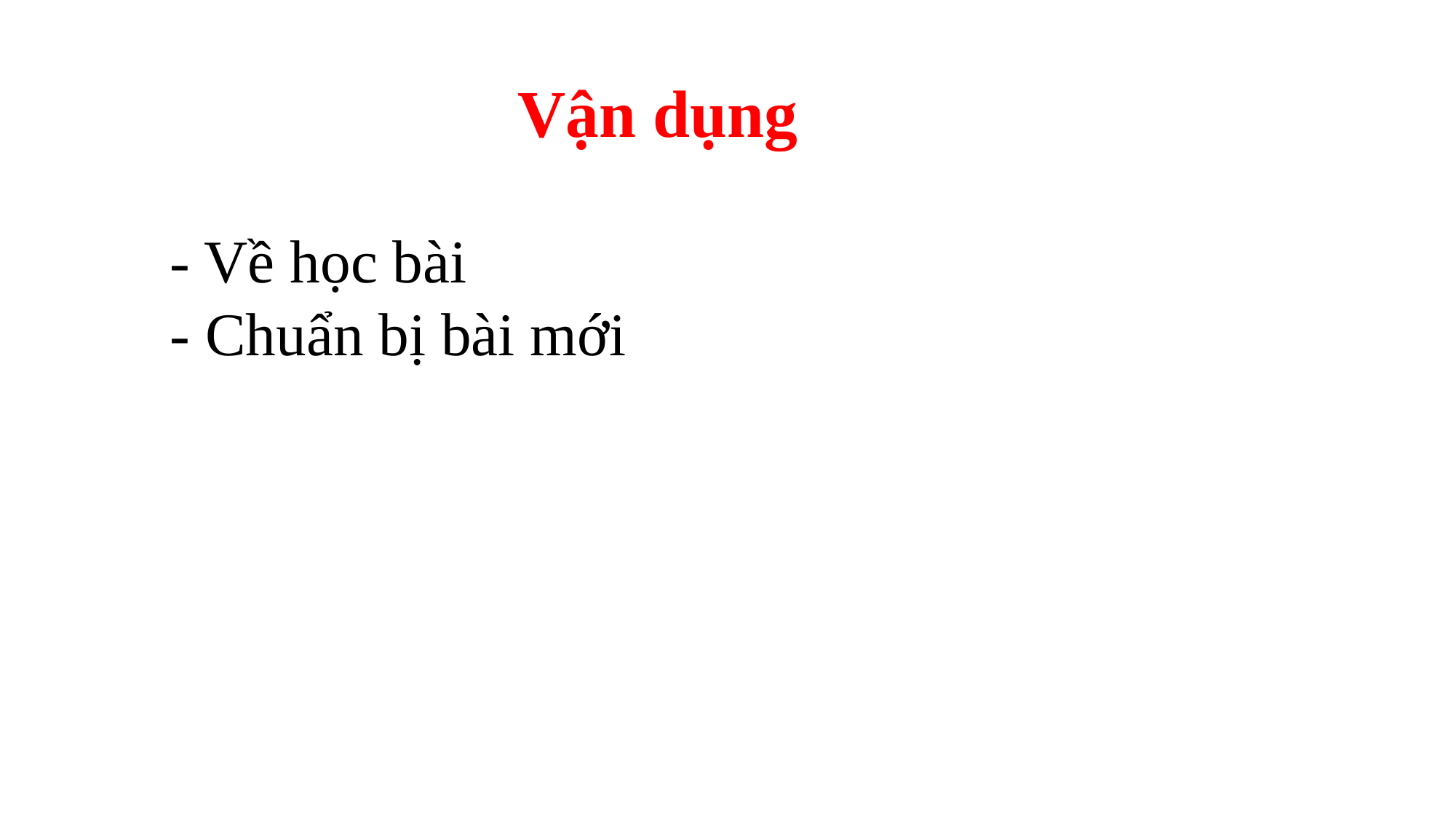

Vận dụng
- Về học bài
- Chuẩn bị bài mới